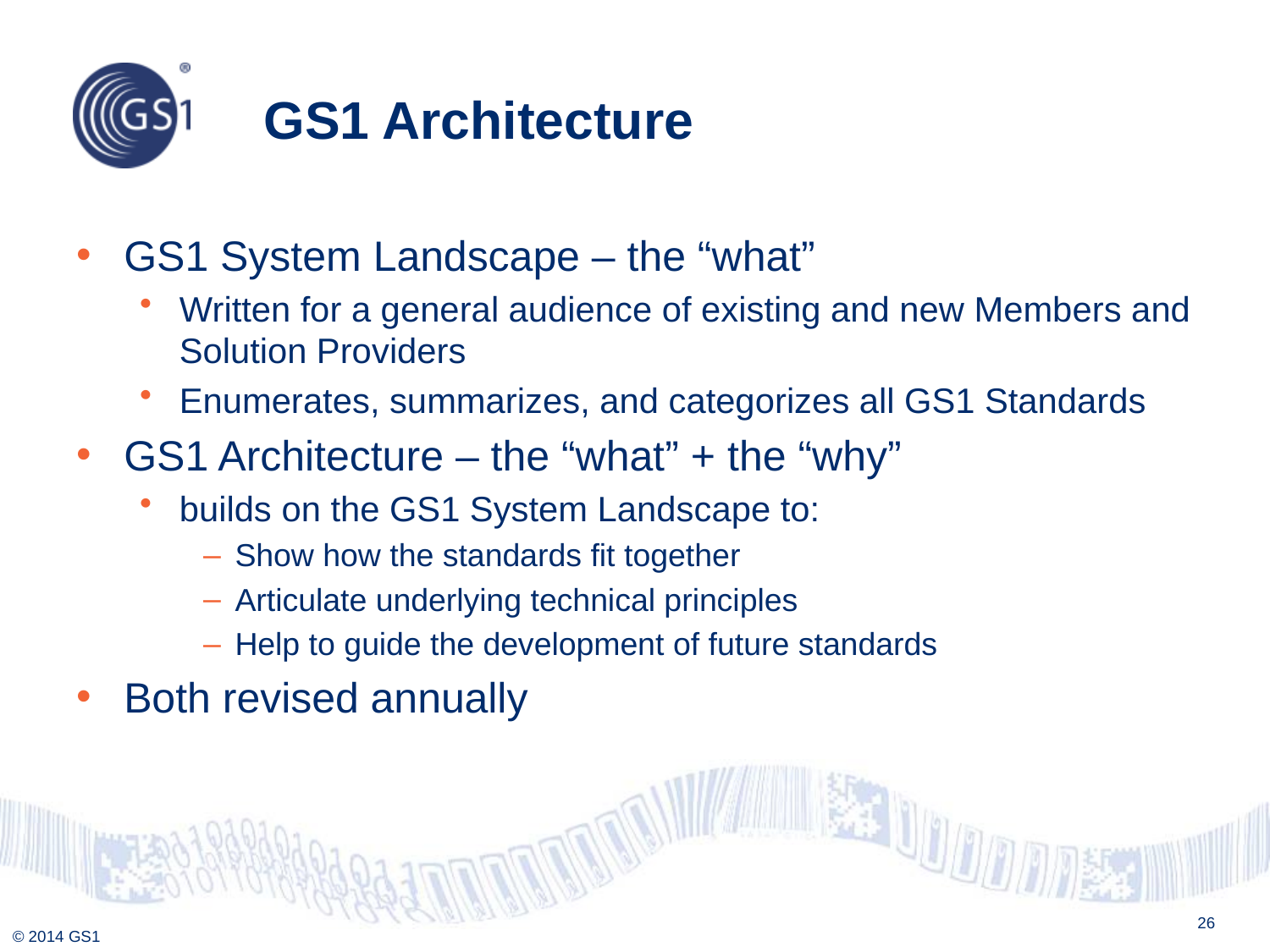

GS1 Architecture
GS1 System Landscape – the “what”
Written for a general audience of existing and new Members and Solution Providers
Enumerates, summarizes, and categorizes all GS1 Standards
GS1 Architecture – the “what” + the “why”
builds on the GS1 System Landscape to:
Show how the standards fit together
Articulate underlying technical principles
Help to guide the development of future standards
Both revised annually
26